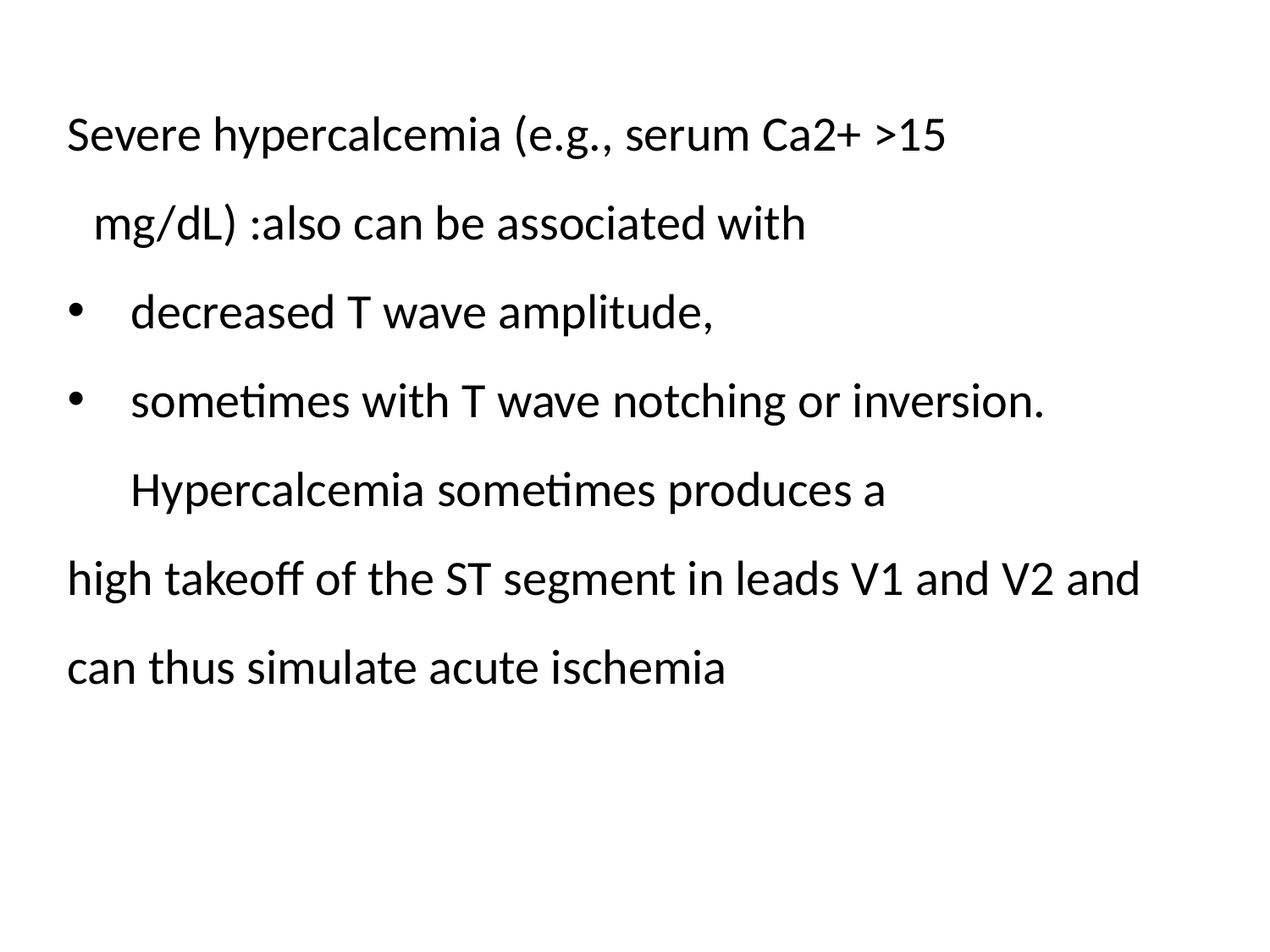

Severe hypercalcemia (e.g., serum Ca2+ >15 mg/dL) :also can be associated with
decreased T wave amplitude,
sometimes with T wave notching or inversion. Hypercalcemia sometimes produces a
high takeoff of the ST segment in leads V1 and V2 and can thus simulate acute ischemia